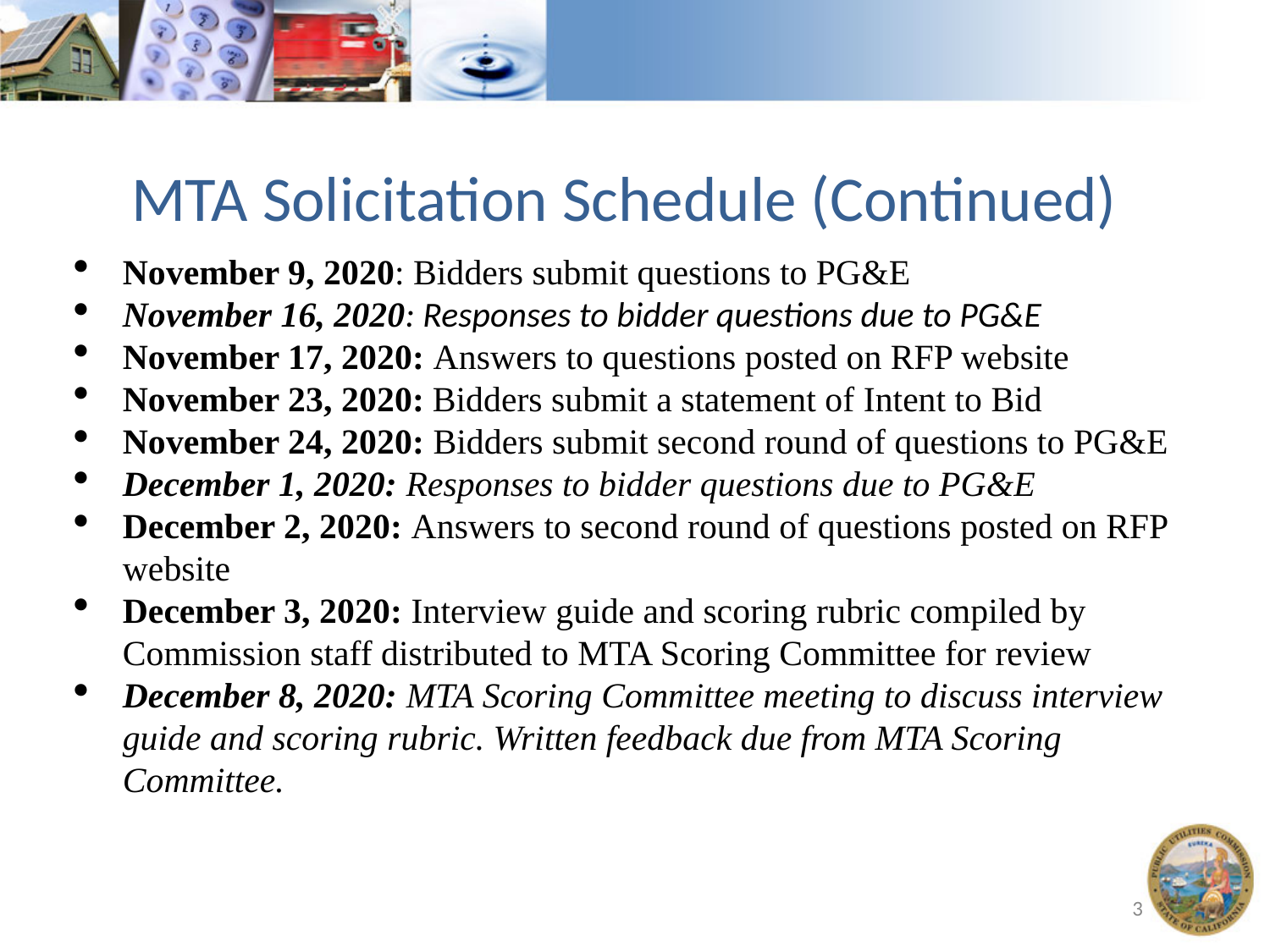

# MTA Solicitation Schedule (Continued)
November 9, 2020: Bidders submit questions to PG&E
November 16, 2020: Responses to bidder questions due to PG&E
November 17, 2020: Answers to questions posted on RFP website
November 23, 2020: Bidders submit a statement of Intent to Bid
November 24, 2020: Bidders submit second round of questions to PG&E
December 1, 2020: Responses to bidder questions due to PG&E
December 2, 2020: Answers to second round of questions posted on RFP website
December 3, 2020: Interview guide and scoring rubric compiled by Commission staff distributed to MTA Scoring Committee for review
December 8, 2020: MTA Scoring Committee meeting to discuss interview guide and scoring rubric. Written feedback due from MTA Scoring Committee.

3